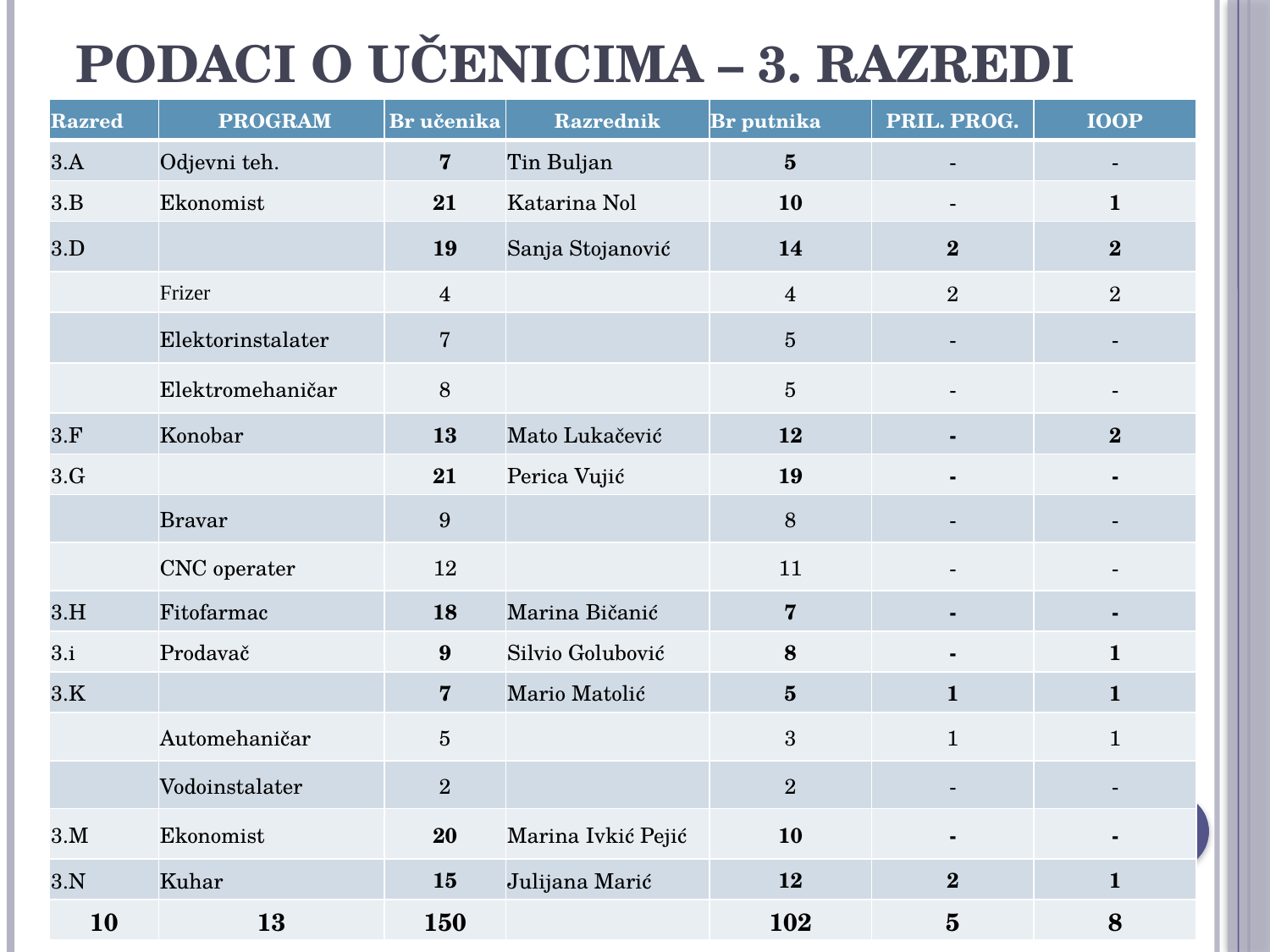

# PODACI O UČENICIMA – 3. razredi
| Razred | PROGRAM | Br učenika | Razrednik | Br putnika | PRIL. PROG. | IOOP |
| --- | --- | --- | --- | --- | --- | --- |
| 3.A | Odjevni teh. | 7 | Tin Buljan | 5 | - | - |
| 3.B | Ekonomist | 21 | Katarina Nol | 10 | - | 1 |
| 3.D |  | 19 | Sanja Stojanović | 14 | 2 | 2 |
|  | Frizer | 4 |  | 4 | 2 | 2 |
|  | Elektorinstalater | 7 |  | 5 | - | - |
|  | Elektromehaničar | 8 |  | 5 | - | - |
| 3.F | Konobar | 13 | Mato Lukačević | 12 | - | 2 |
| 3.G |  | 21 | Perica Vujić | 19 | - | - |
|  | Bravar | 9 |  | 8 | - | - |
|  | CNC operater | 12 |  | 11 | - | - |
| 3.H | Fitofarmac | 18 | Marina Bičanić | 7 | - | - |
| 3.i | Prodavač | 9 | Silvio Golubović | 8 | - | 1 |
| 3.K |  | 7 | Mario Matolić | 5 | 1 | 1 |
|  | Automehaničar | 5 |  | 3 | 1 | 1 |
|  | Vodoinstalater | 2 |  | 2 | - | - |
| 3.M | Ekonomist | 20 | Marina Ivkić Pejić | 10 | - | - |
| 3.N | Kuhar | 15 | Julijana Marić | 12 | 2 | 1 |
| 10 | 13 | 150 |  | 102 | 5 | 8 |